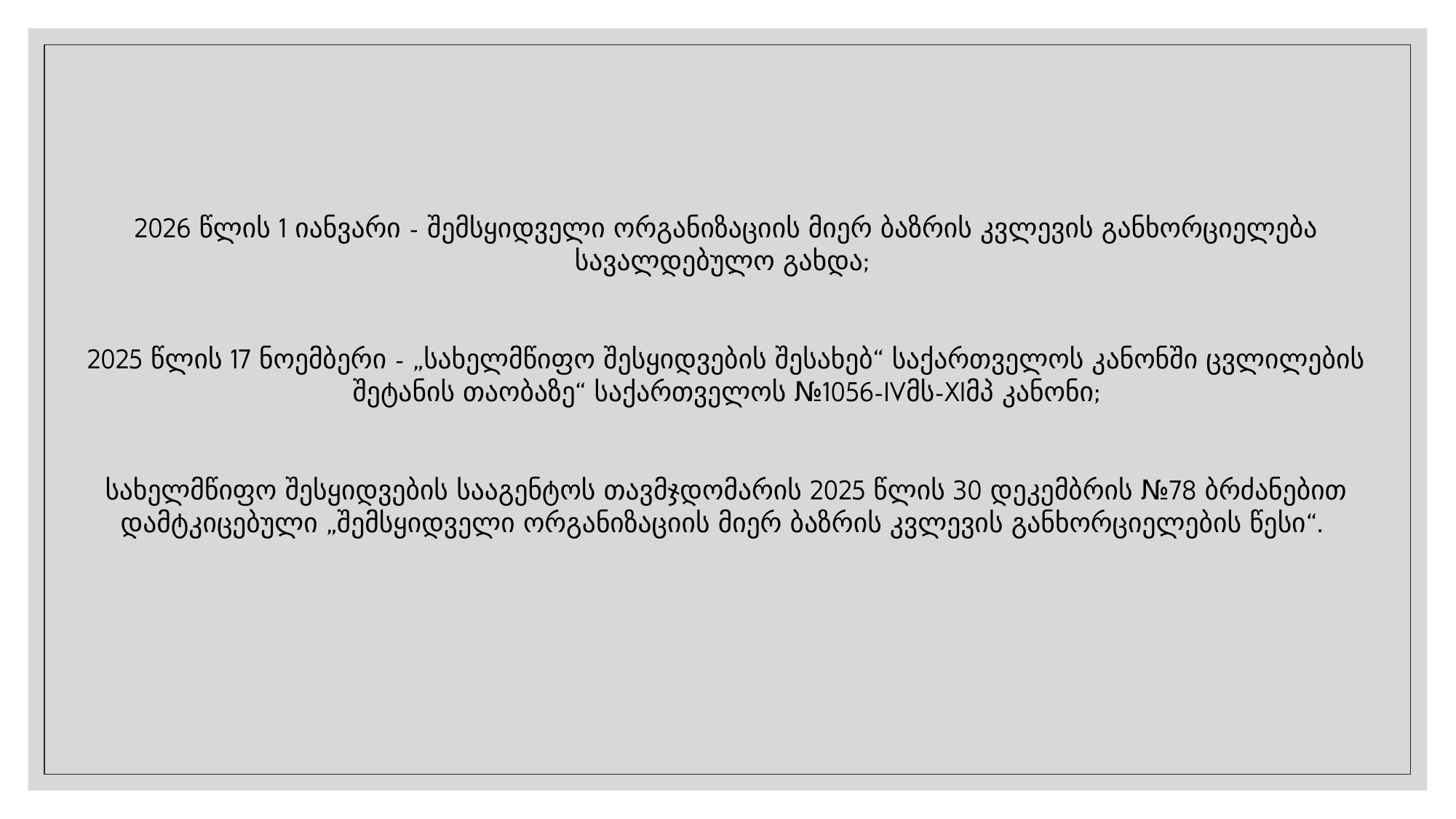

2026 წლის 1 იანვარი - შემსყიდველი ორგანიზაციის მიერ ბაზრის კვლევის განხორციელება სავალდებულო გახდა;

2025 წლის 17 ნოემბერი - „სახელმწიფო შესყიდვების შესახებ“ საქართველოს კანონში ცვლილების შეტანის თაობაზე“ საქართველოს №1056-IVმს-XIმპ კანონი;

სახელმწიფო შესყიდვების სააგენტოს თავმჯდომარის 2025 წლის 30 დეკემბრის №78 ბრძანებით დამტკიცებული „შემსყიდველი ორგანიზაციის მიერ ბაზრის კვლევის განხორციელების წესი“.